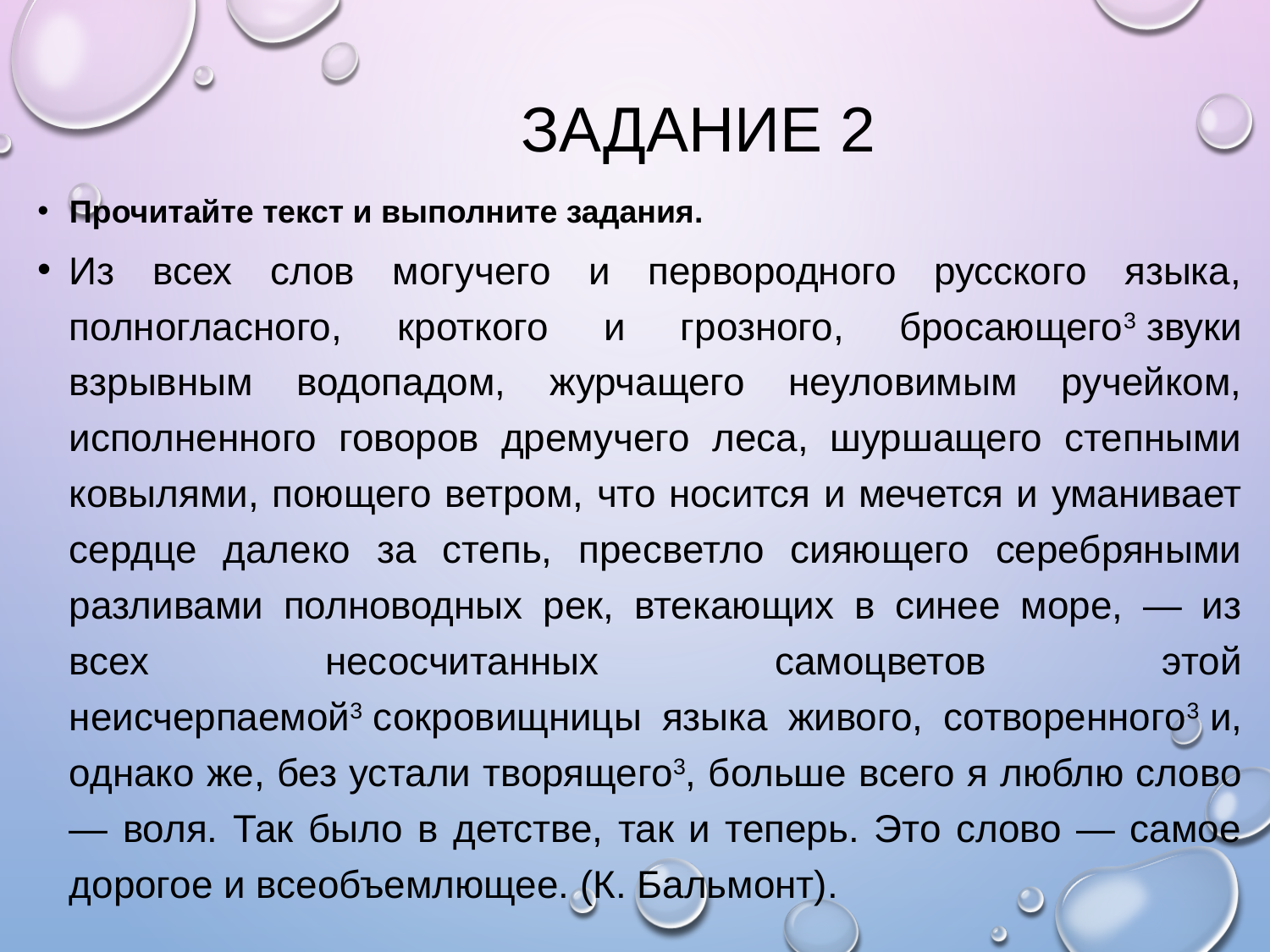

# Задание 2
Прочитайте текст и выполните задания.
Из всех слов могучего и первородного русского языка, полногласного, кроткого и грозного, бросающего3 звуки взрывным водопадом, журчащего неуловимым ручейком, исполненного говоров дремучего леса, шуршащего степными ковылями, поющего ветром, что носится и мечется и уманивает сердце далеко за степь, пресветло сияющего серебряными разливами полноводных рек, втекающих в синее море, — из всех несосчитанных самоцветов этой неисчерпаемой3 сокровищницы языка живого, сотворенного3 и, однако же, без устали творящего3, больше всего я люблю слово — воля. Так было в детстве, так и теперь. Это слово — самое дорогое и всеобъемлющее. (К. Бальмонт).